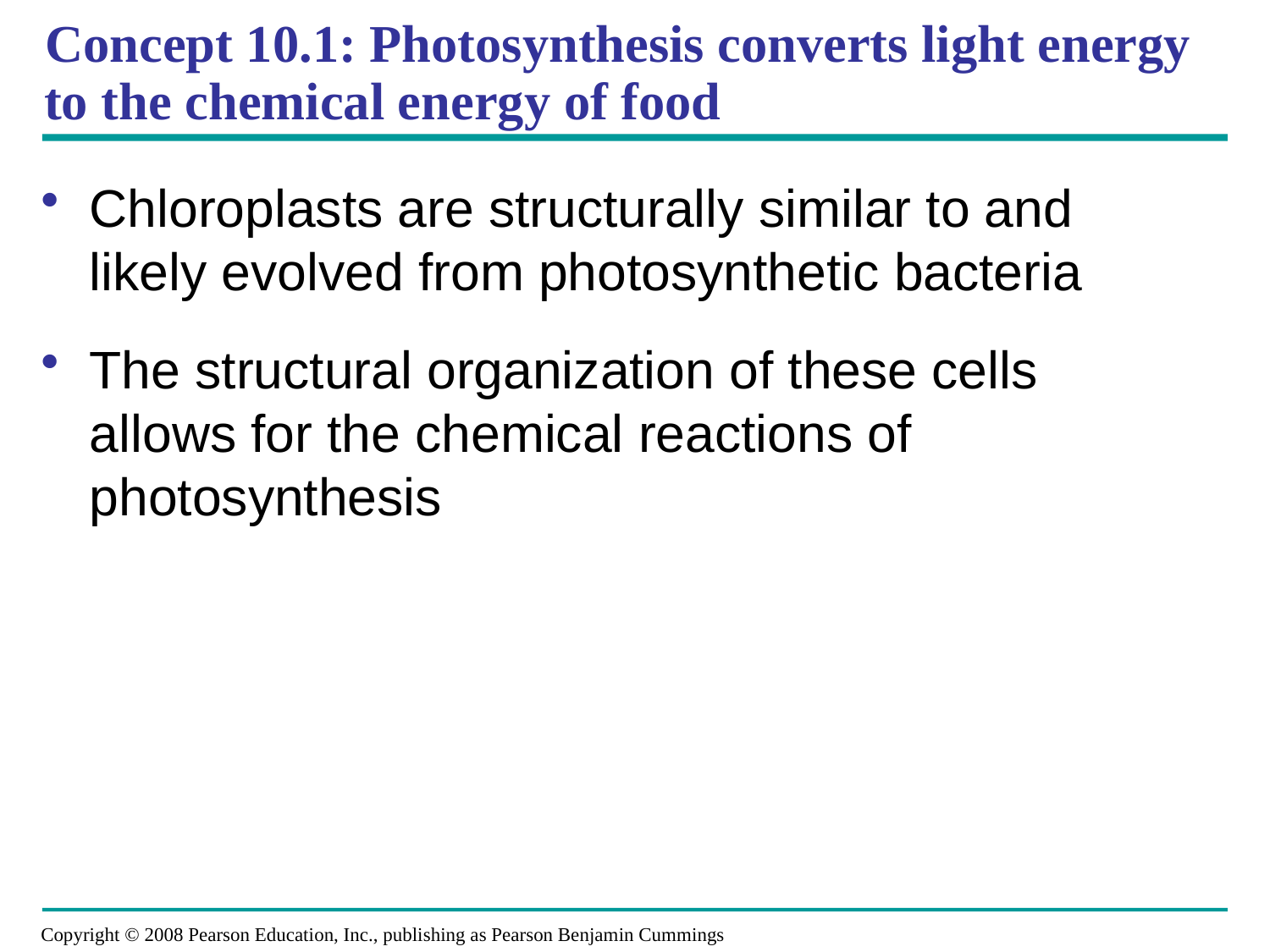

# Concept 10.1: Photosynthesis converts light energy to the chemical energy of food

Chloroplasts are structurally similar to and likely evolved from photosynthetic bacteria
The structural organization of these cells allows for the chemical reactions of photosynthesis

Copyright © 2008 Pearson Education, Inc., publishing as Pearson Benjamin Cummings